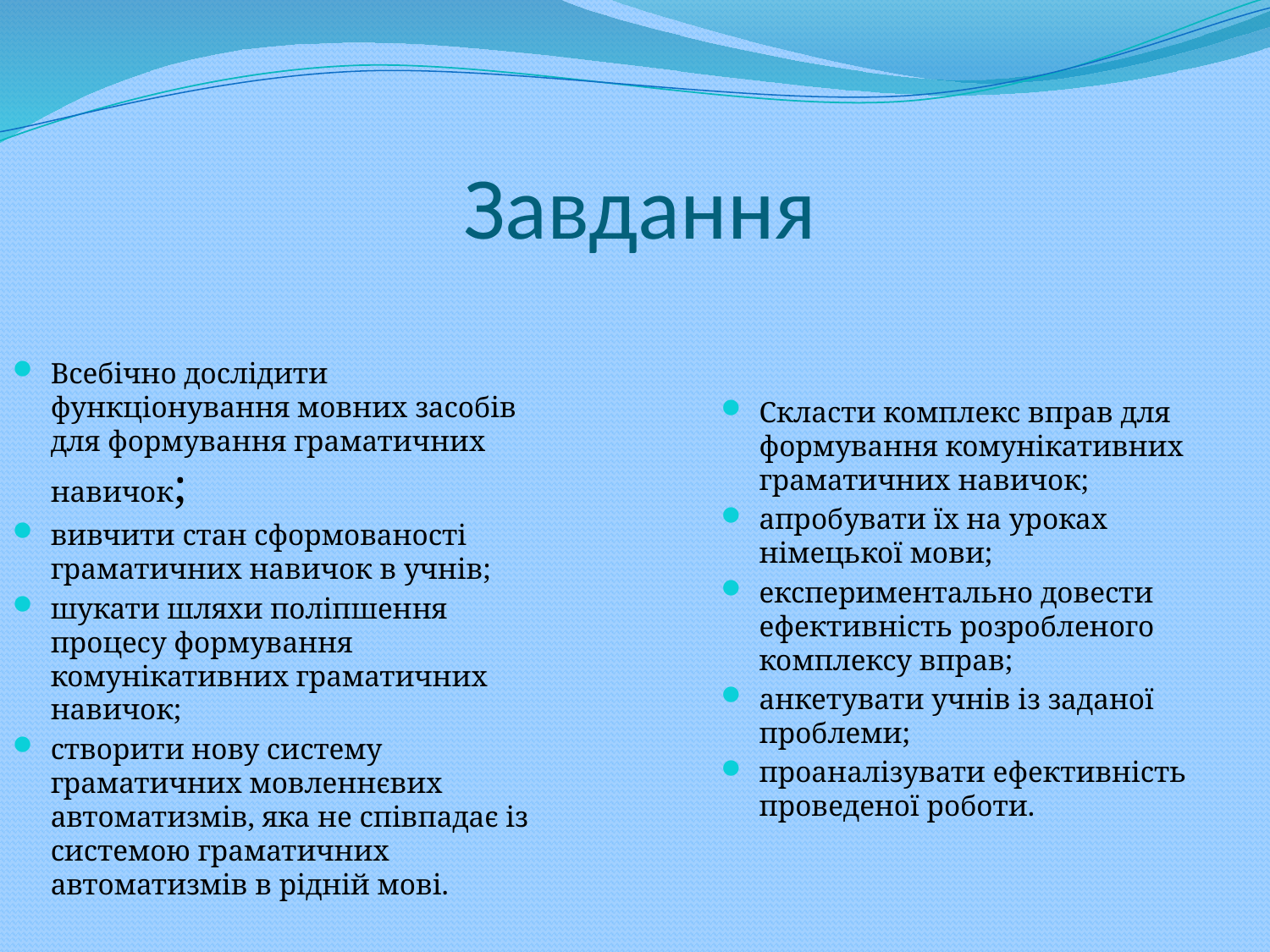

# Завдання
Всебічно дослідити функціонування мовних засобів для формування граматичних навичок;
вивчити стан сформованості граматичних навичок в учнів;
шукати шляхи поліпшення процесу формування комунікативних граматичних навичок;
створити нову систему граматичних мовленнєвих автоматизмів, яка не співпадає із системою граматичних автоматизмів в рідній мові.

Скласти комплекс вправ для формування комунікативних граматичних навичок;
апробувати їх на уроках німецької мови;
експериментально довести ефективність розробленого комплексу вправ;
анкетувати учнів із заданої проблеми;
проаналізувати ефективність проведеної роботи.